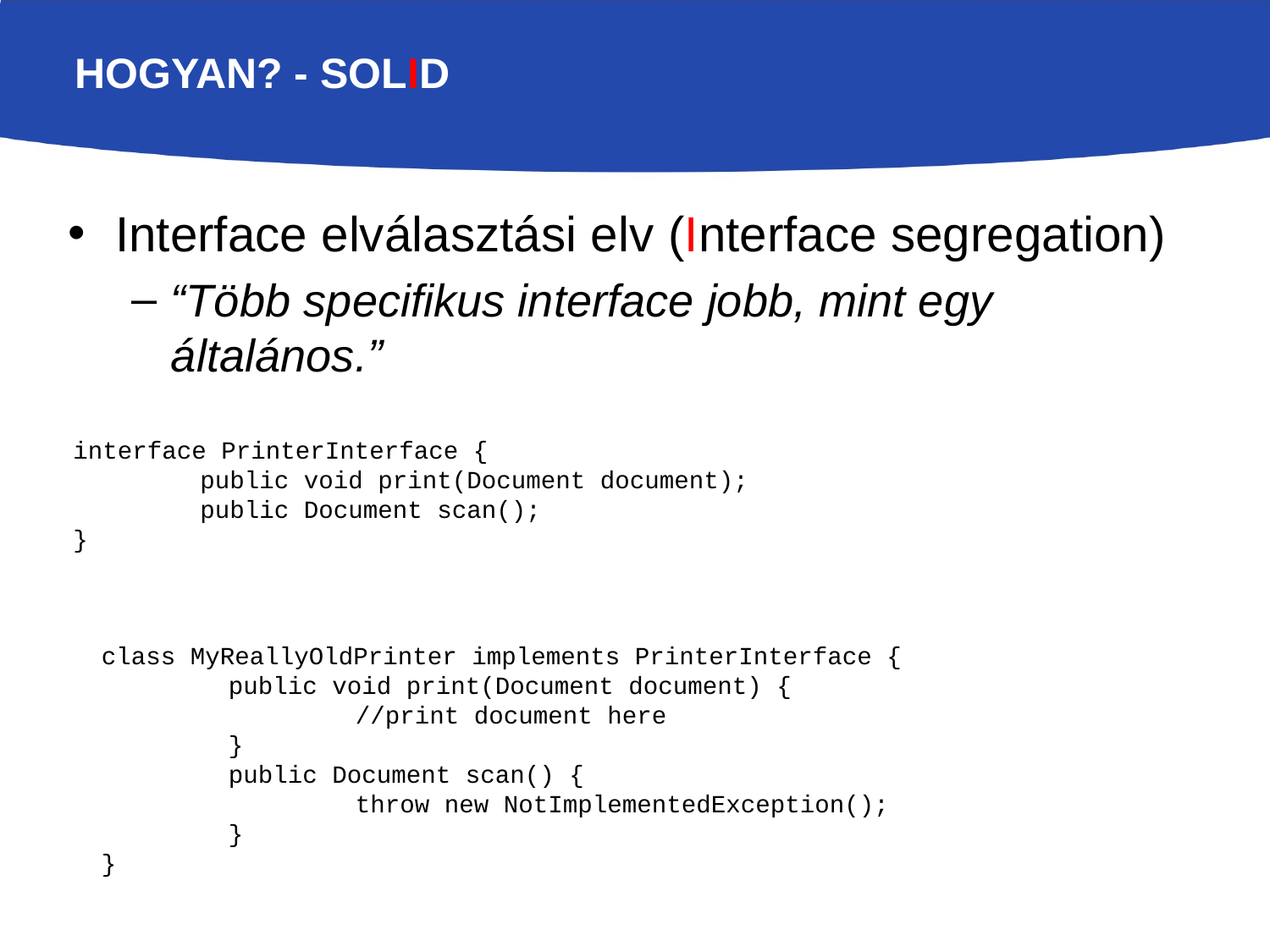

# Hogyan? - SOLID
Interface elválasztási elv (Interface segregation)
“Több specifikus interface jobb, mint egy általános.”
interface PrinterInterface {
	public void print(Document document);
	public Document scan();
}
class MyReallyOldPrinter implements PrinterInterface {
	public void print(Document document) {
		//print document here
	}
	public Document scan() {
		throw new NotImplementedException();
	}
}